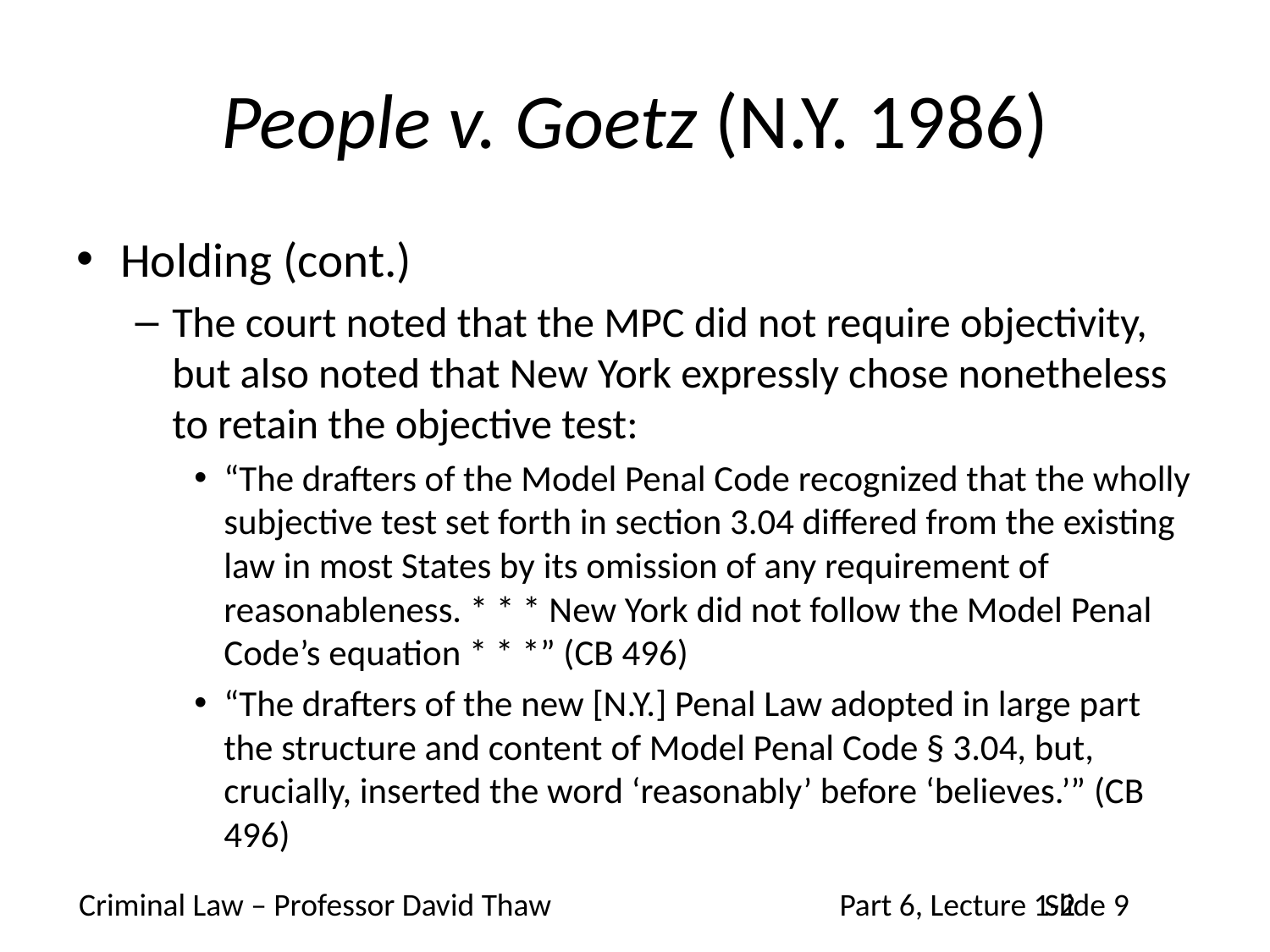

# People v. Goetz (N.Y. 1986)
Holding (cont.)
The court noted that the MPC did not require objectivity, but also noted that New York expressly chose nonetheless to retain the objective test:
“The drafters of the Model Penal Code recognized that the wholly subjective test set forth in section 3.04 differed from the existing law in most States by its omission of any requirement of reasonableness. * * * New York did not follow the Model Penal Code’s equation * * *” (CB 496)
“The drafters of the new [N.Y.] Penal Law adopted in large part the structure and content of Model Penal Code § 3.04, but, crucially, inserted the word ‘reasonably’ before ‘believes.’” (CB 496)